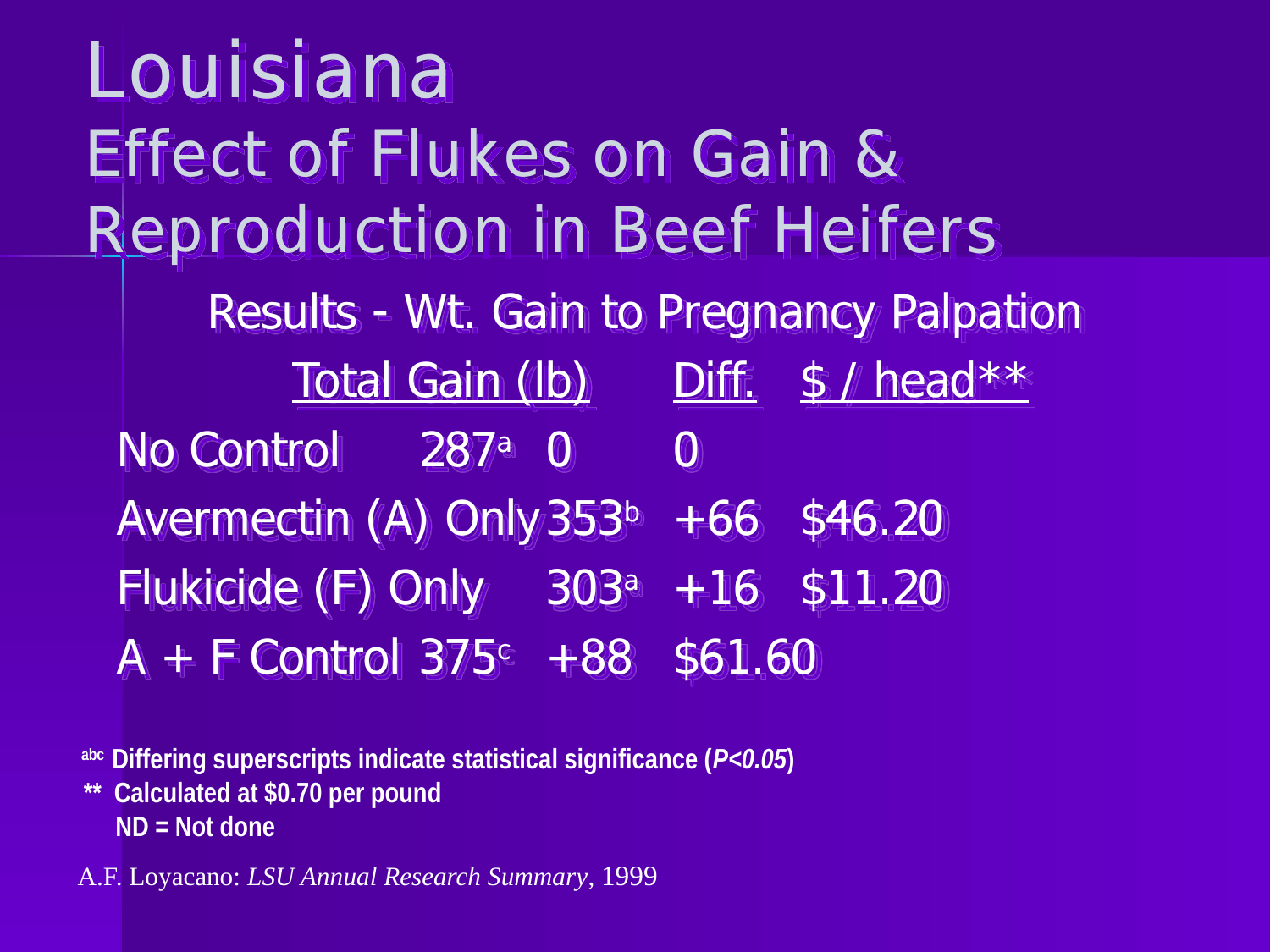

# Louisiana Effect of Flukes on Gain & Reproduction in Beef Heifers
Results - Wt. Gain to Pregnancy Palpation
		Total Gain (lb)	Diff.	$ / head**
No Control	287a	0	0
Avermectin (A) Only	353b	+66	$46.20
Flukicide (F) Only	303a	+16	$11.20
A + F Control	375c	+88	$61.60
 abc  Differing superscripts indicate statistical significance (P<0.05)
 **  Calculated at $0.70 per pound
      ND = Not done
A.F. Loyacano: LSU Annual Research Summary, 1999